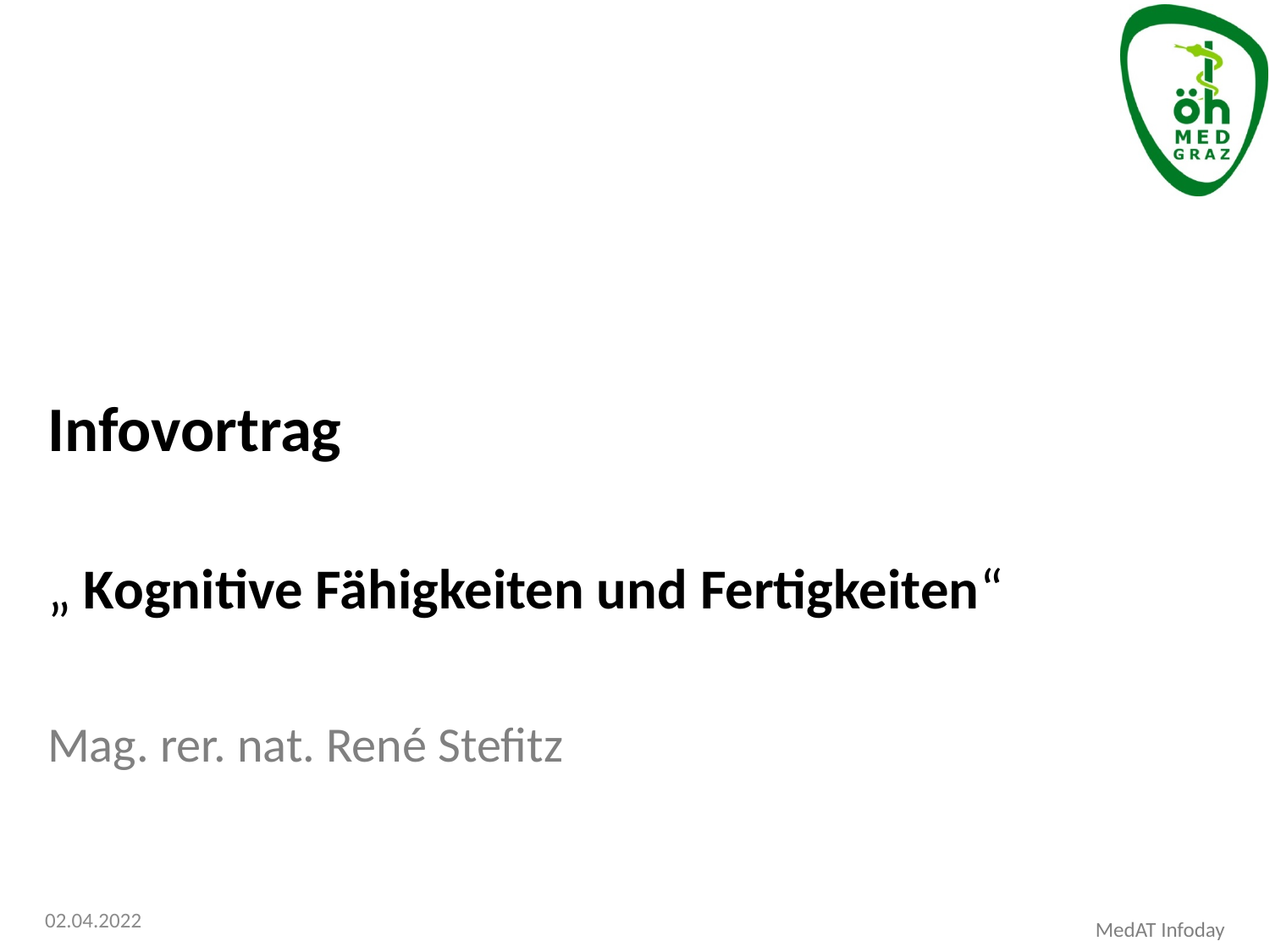

Infovortrag
„ Kognitive Fähigkeiten und Fertigkeiten“
Mag. rer. nat. René Stefitz
02.04.2022
MedAT Infoday